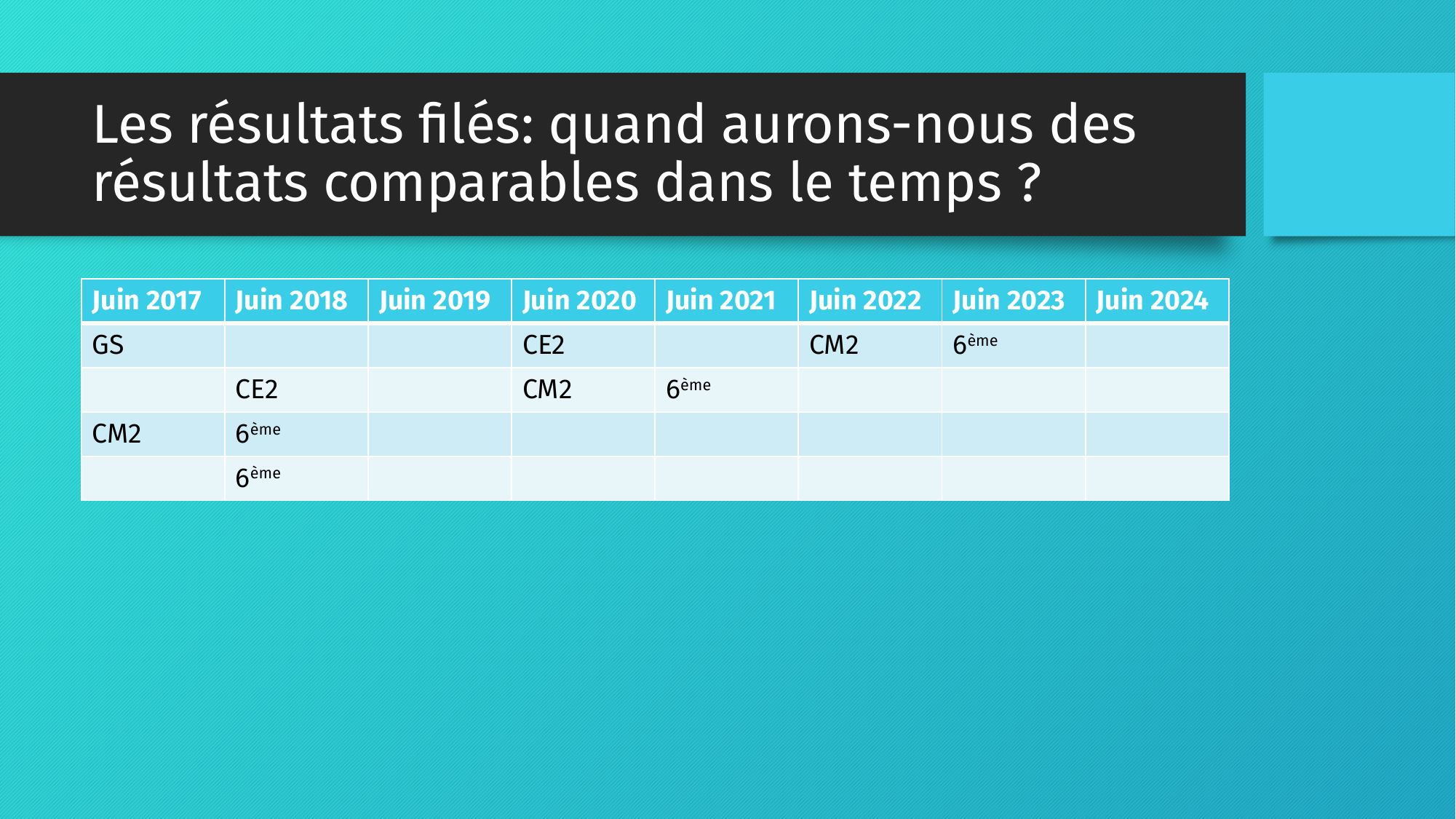

# Les résultats filés: quand aurons-nous des résultats comparables dans le temps ?
| Juin 2017 | Juin 2018 | Juin 2019 | Juin 2020 | Juin 2021 | Juin 2022 | Juin 2023 | Juin 2024 |
| --- | --- | --- | --- | --- | --- | --- | --- |
| GS |  |  | CE2 |  | CM2 | 6ème |  |
|  | CE2 |  | CM2 | 6ème |  |  |  |
| CM2 | 6ème |  |  |  |  |  |  |
|  | 6ème |  |  |  |  |  |  |